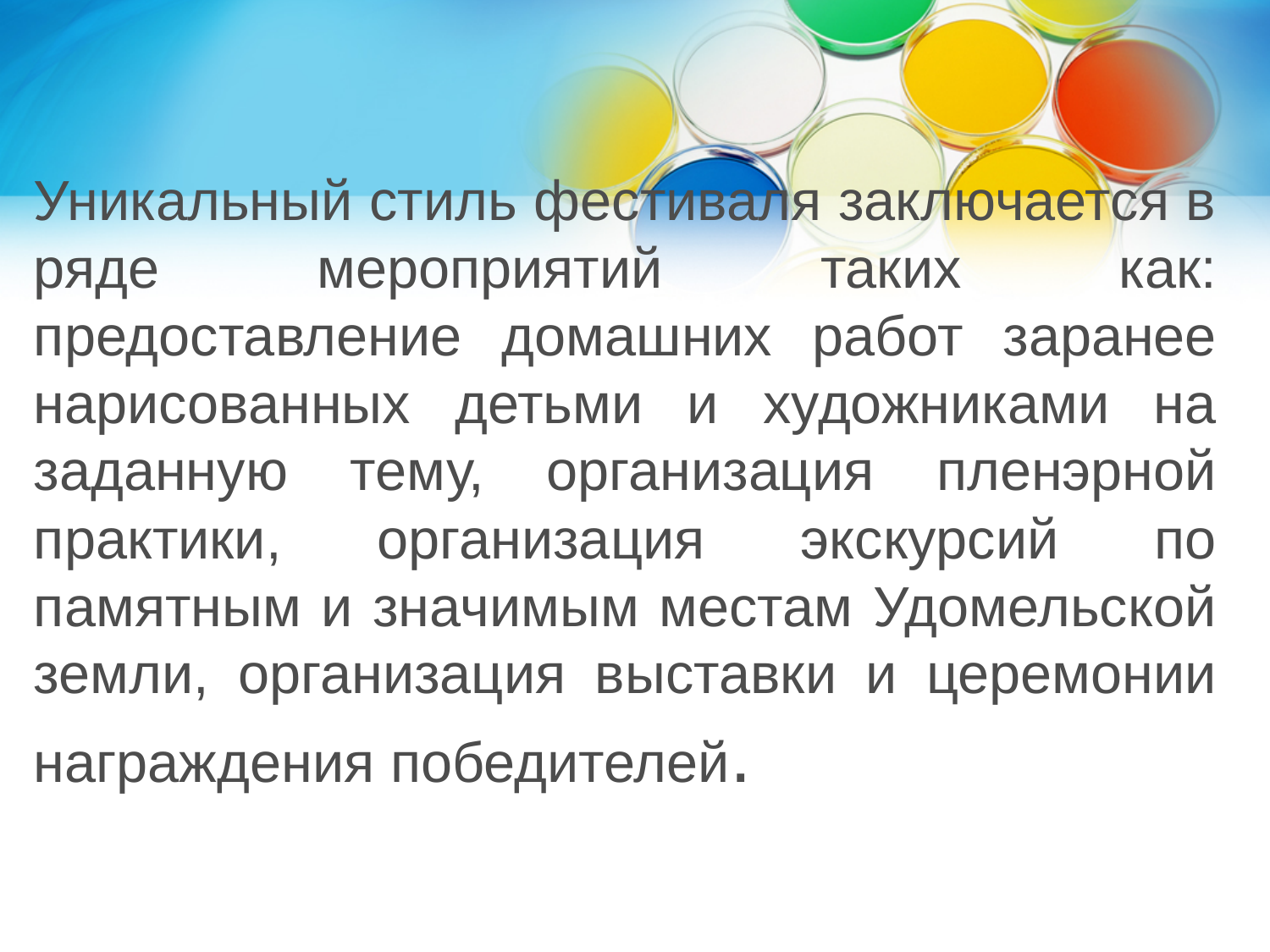

# Уникальный стиль фестиваля заключается в ряде мероприятий таких как: предоставление домашних работ заранее нарисованных детьми и художниками на заданную тему, организация пленэрной практики, организация экскурсий по памятным и значимым местам Удомельской земли, организация выставки и церемонии награждения победителей.